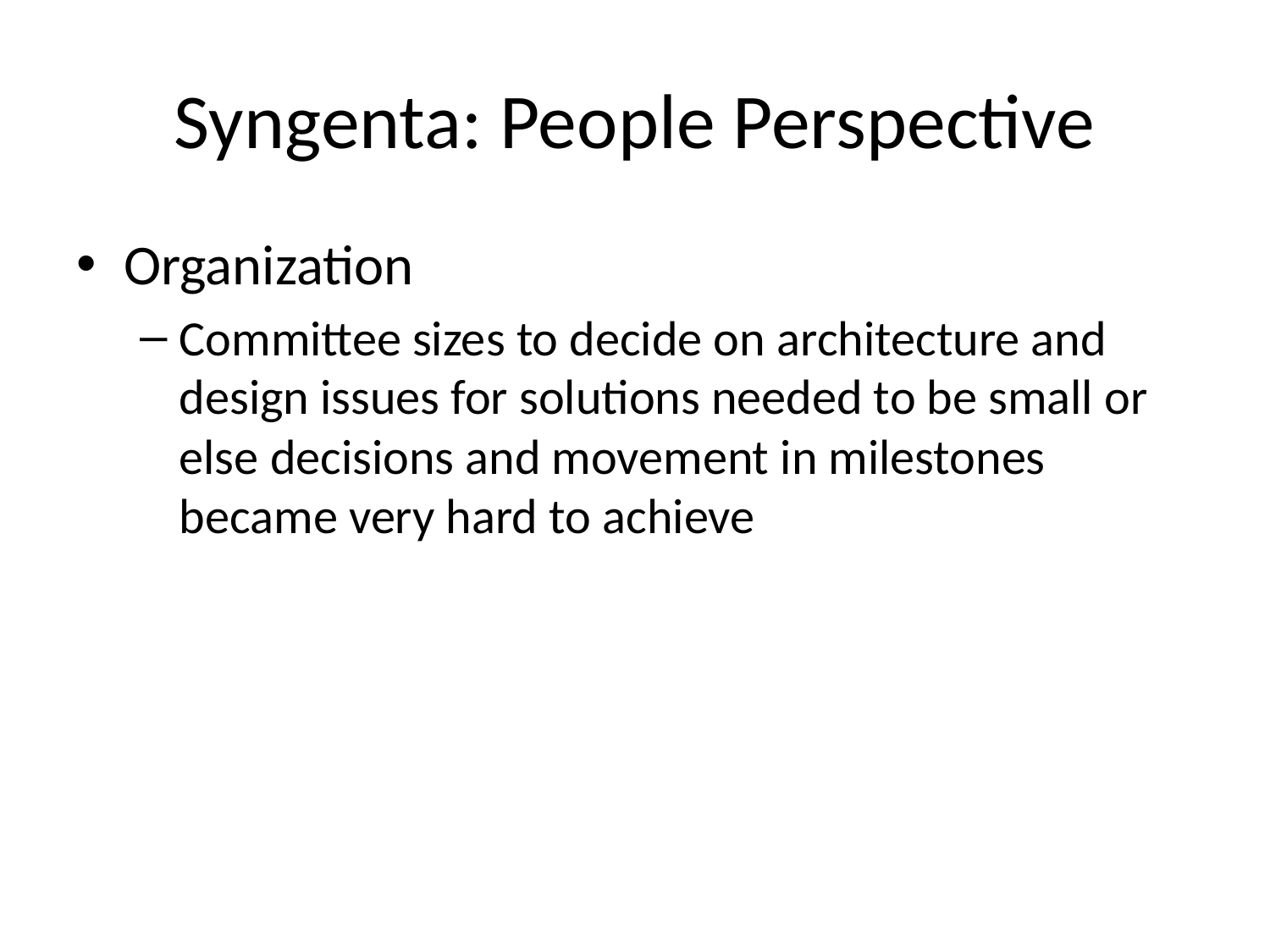

# Syngenta: People Perspective
Organization
Committee sizes to decide on architecture and design issues for solutions needed to be small or else decisions and movement in milestones became very hard to achieve